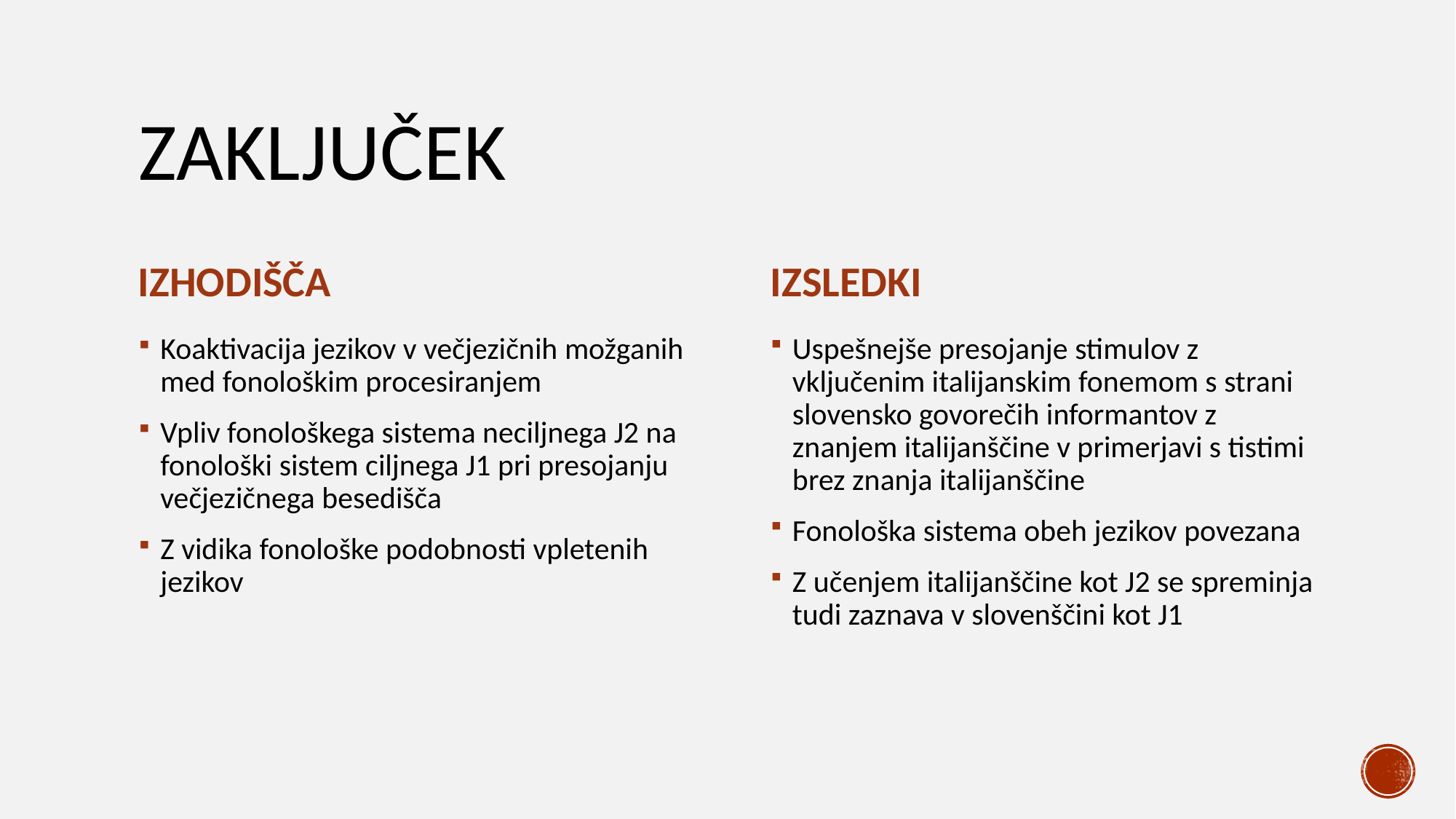

# zaključek
IZHODIŠČA
IZSLEDKI
Koaktivacija jezikov v večjezičnih možganih med fonološkim procesiranjem
Vpliv fonološkega sistema neciljnega J2 na fonološki sistem ciljnega J1 pri presojanju večjezičnega besedišča
Z vidika fonološke podobnosti vpletenih jezikov

Uspešnejše presojanje stimulov z vključenim italijanskim fonemom s strani slovensko govorečih informantov z znanjem italijanščine v primerjavi s tistimi brez znanja italijanščine
Fonološka sistema obeh jezikov povezana
Z učenjem italijanščine kot J2 se spreminja tudi zaznava v slovenščini kot J1